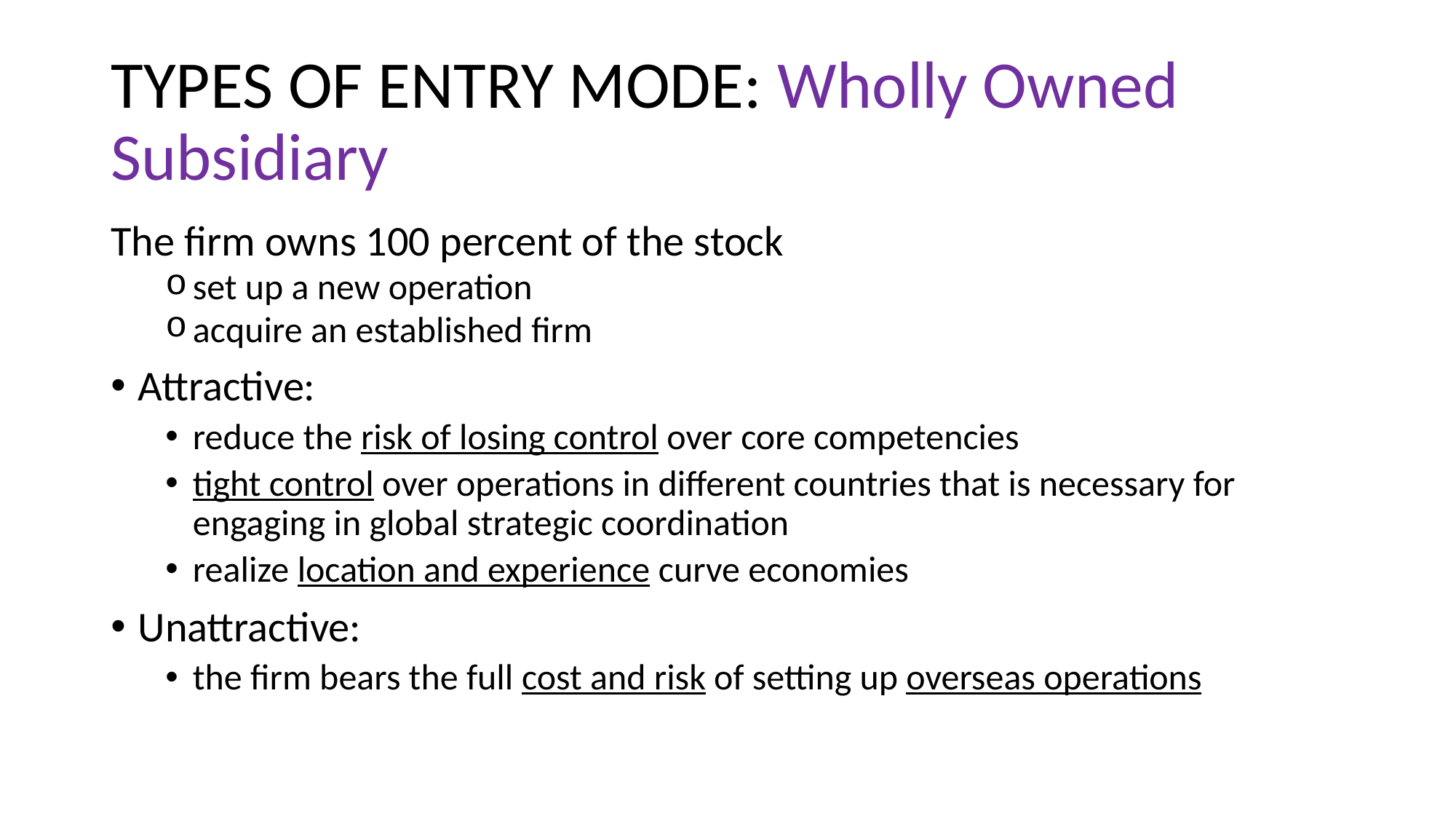

# TYPES OF ENTRY MODE: Wholly Owned Subsidiary
The firm owns 100 percent of the stock
set up a new operation
acquire an established firm
Attractive:
reduce the risk of losing control over core competencies
tight control over operations in different countries that is necessary for engaging in global strategic coordination
realize location and experience curve economies
Unattractive:
the firm bears the full cost and risk of setting up overseas operations